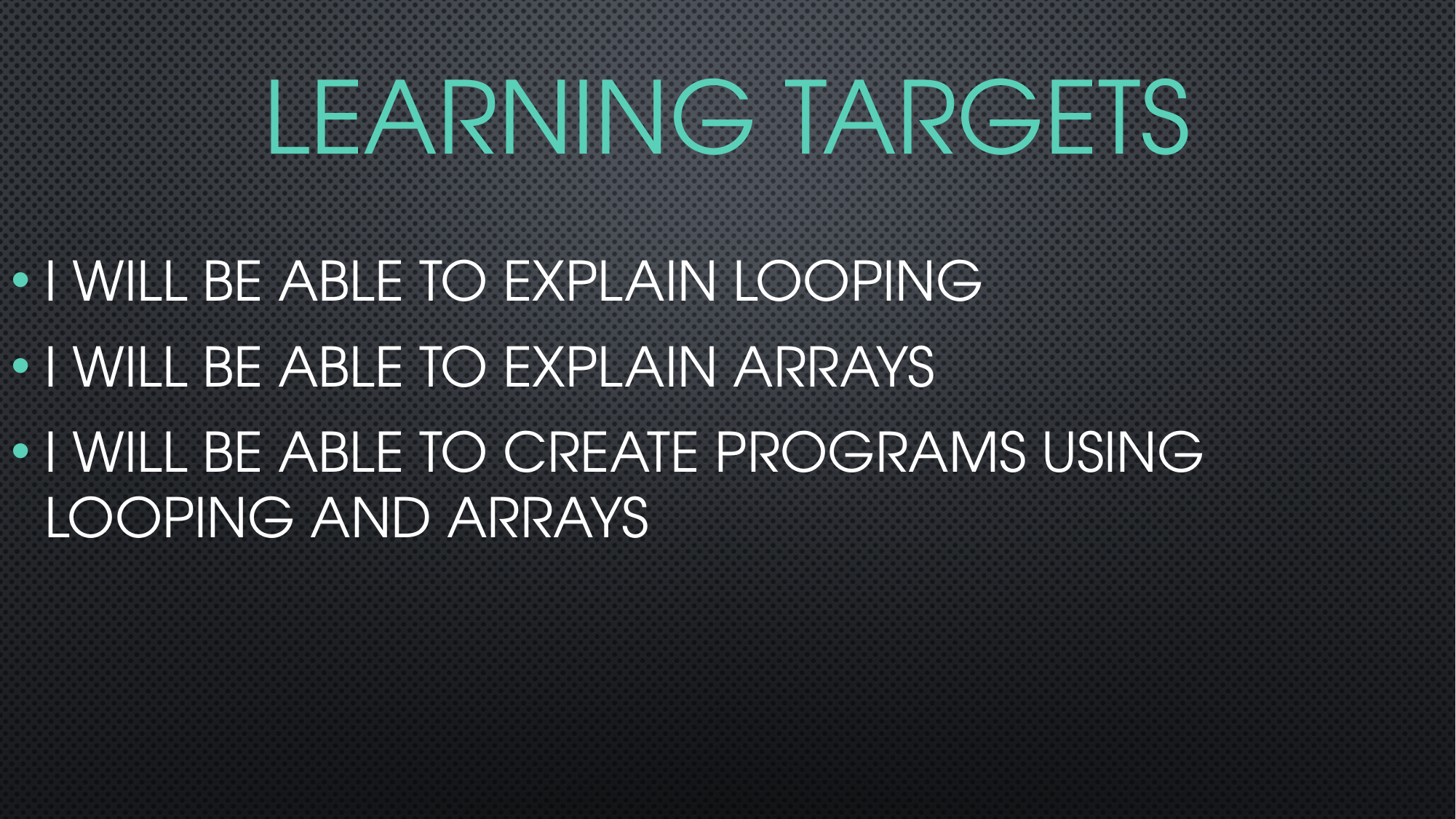

# Learning Targets
I will be able to explain looping
I will be able to explain arrays
I will be able to create programs using looping and arrays